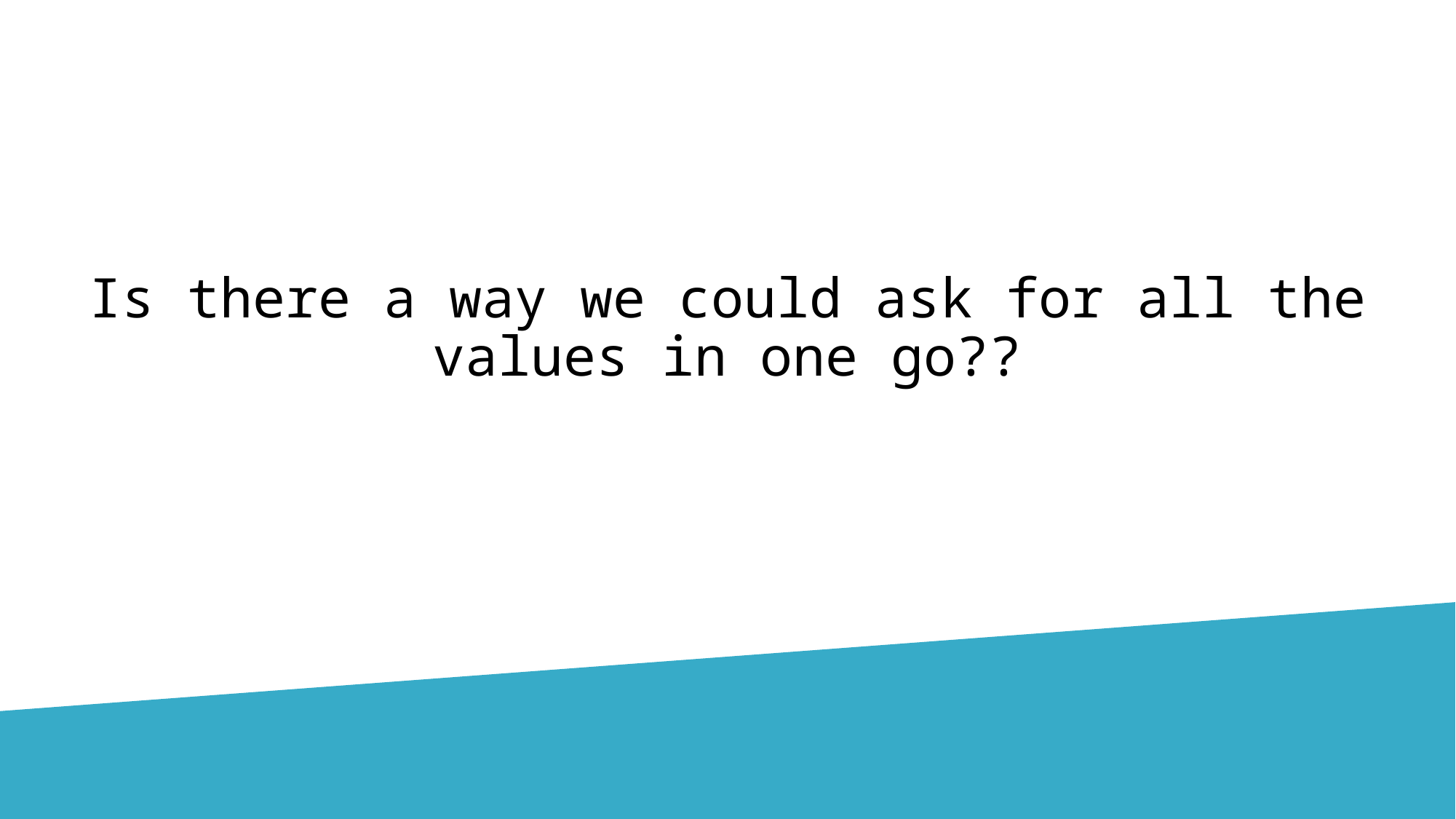

# Is there a way we could ask for all the values in one go??